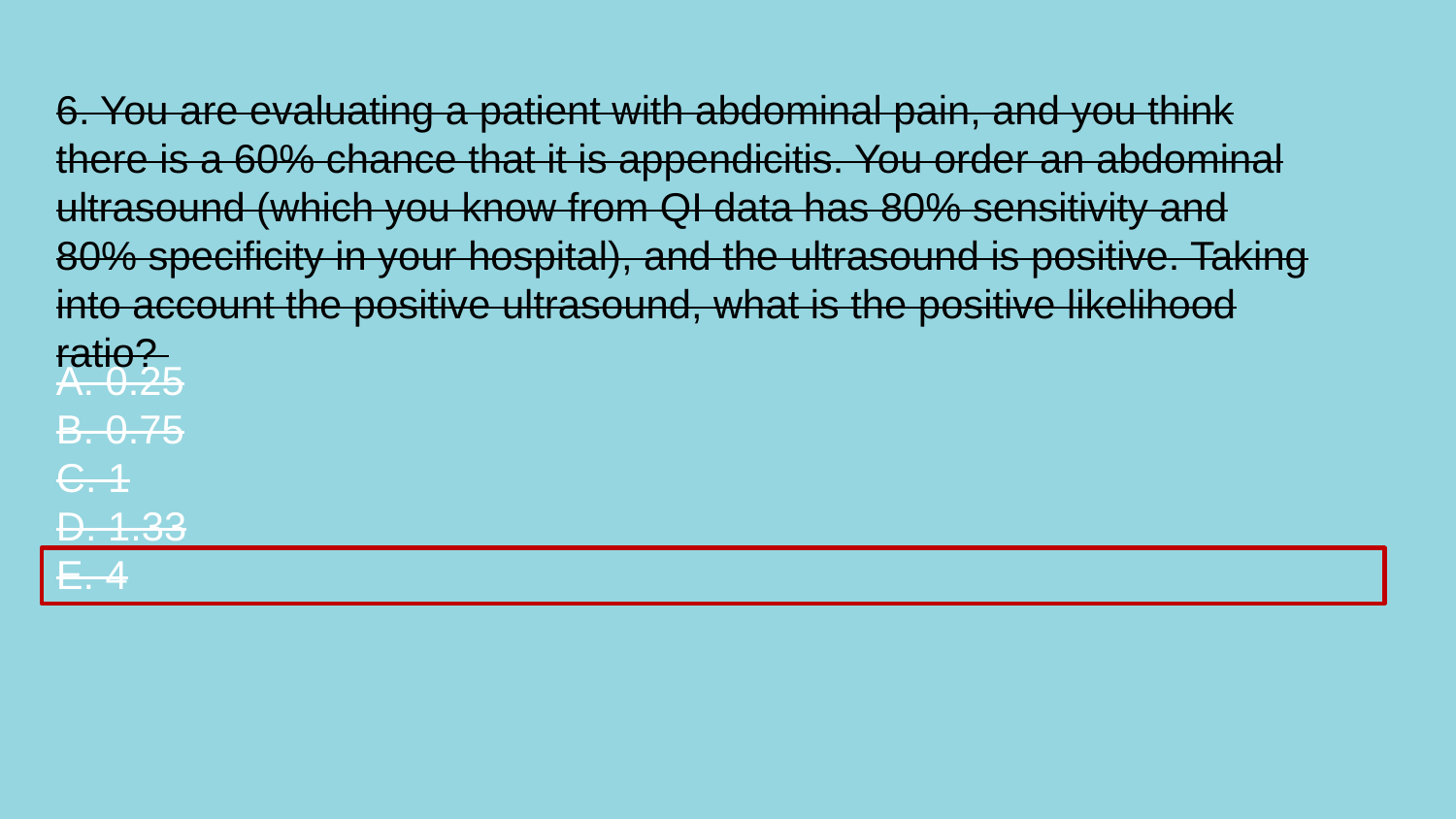

6. You are evaluating a patient with abdominal pain, and you think there is a 60% chance that it is appendicitis. You order an abdominal ultrasound (which you know from QI data has 80% sensitivity and 80% specificity in your hospital), and the ultrasound is positive. Taking into account the positive ultrasound, what is the positive likelihood ratio?

# A. 0.25 B. 0.75 C. 1 D. 1.33 E. 4